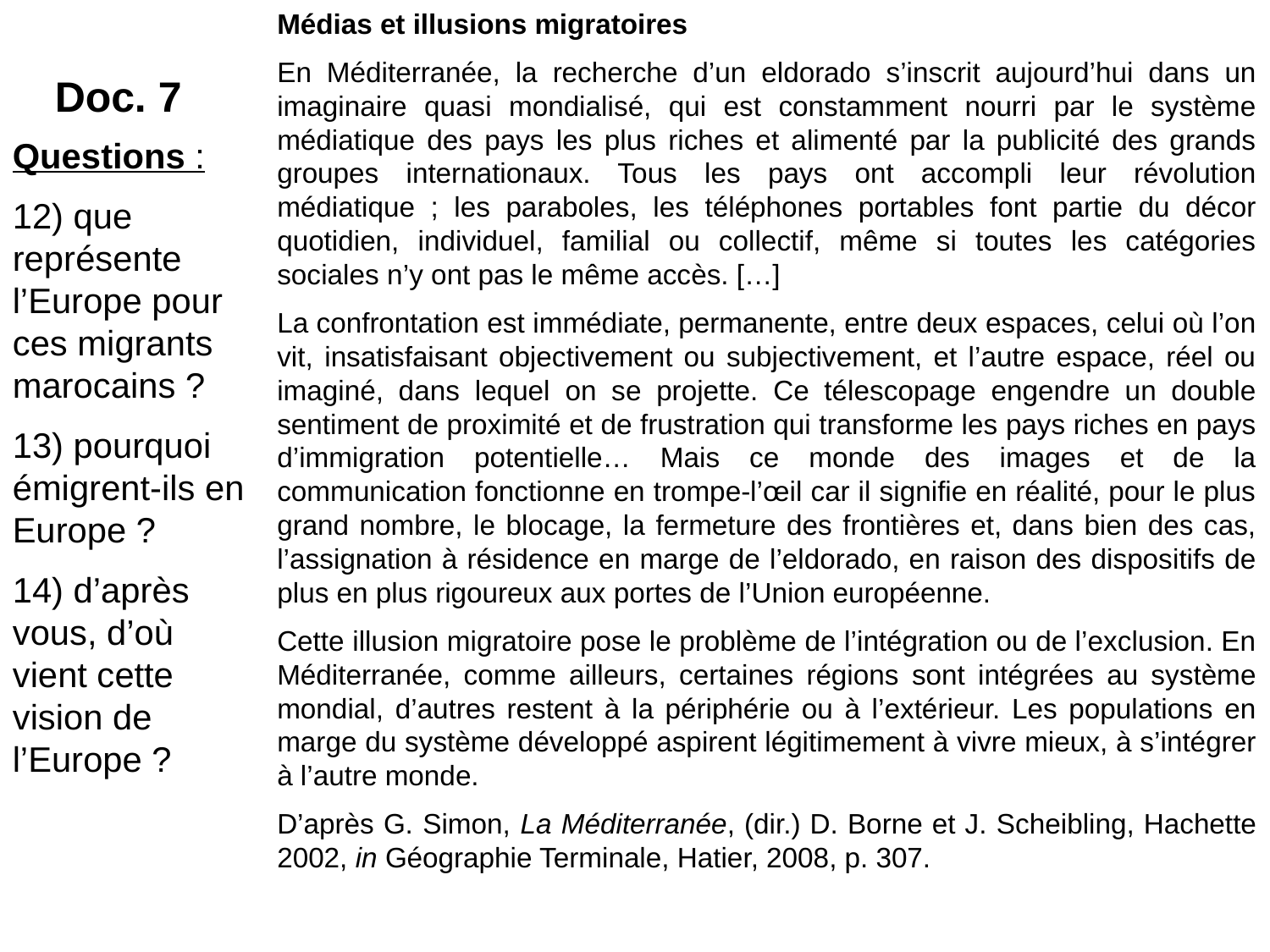

Médias et illusions migratoires
En Méditerranée, la recherche d’un eldorado s’inscrit aujourd’hui dans un imaginaire quasi mondialisé, qui est constamment nourri par le système médiatique des pays les plus riches et alimenté par la publicité des grands groupes internationaux. Tous les pays ont accompli leur révolution médiatique ; les paraboles, les téléphones portables font partie du décor quotidien, individuel, familial ou collectif, même si toutes les catégories sociales n’y ont pas le même accès. […]
La confrontation est immédiate, permanente, entre deux espaces, celui où l’on vit, insatisfaisant objectivement ou subjectivement, et l’autre espace, réel ou imaginé, dans lequel on se projette. Ce télescopage engendre un double sentiment de proximité et de frustration qui transforme les pays riches en pays d’immigration potentielle… Mais ce monde des images et de la communication fonctionne en trompe-l’œil car il signifie en réalité, pour le plus grand nombre, le blocage, la fermeture des frontières et, dans bien des cas, l’assignation à résidence en marge de l’eldorado, en raison des dispositifs de plus en plus rigoureux aux portes de l’Union européenne.
Cette illusion migratoire pose le problème de l’intégration ou de l’exclusion. En Méditerranée, comme ailleurs, certaines régions sont intégrées au système mondial, d’autres restent à la périphérie ou à l’extérieur. Les populations en marge du système développé aspirent légitimement à vivre mieux, à s’intégrer à l’autre monde.
D’après G. Simon, La Méditerranée, (dir.) D. Borne et J. Scheibling, Hachette 2002, in Géographie Terminale, Hatier, 2008, p. 307.

Doc. 7
Questions :
12) que représente l’Europe pour ces migrants marocains ?
13) pourquoi émigrent-ils en Europe ?
14) d’après vous, d’où vient cette vision de l’Europe ?